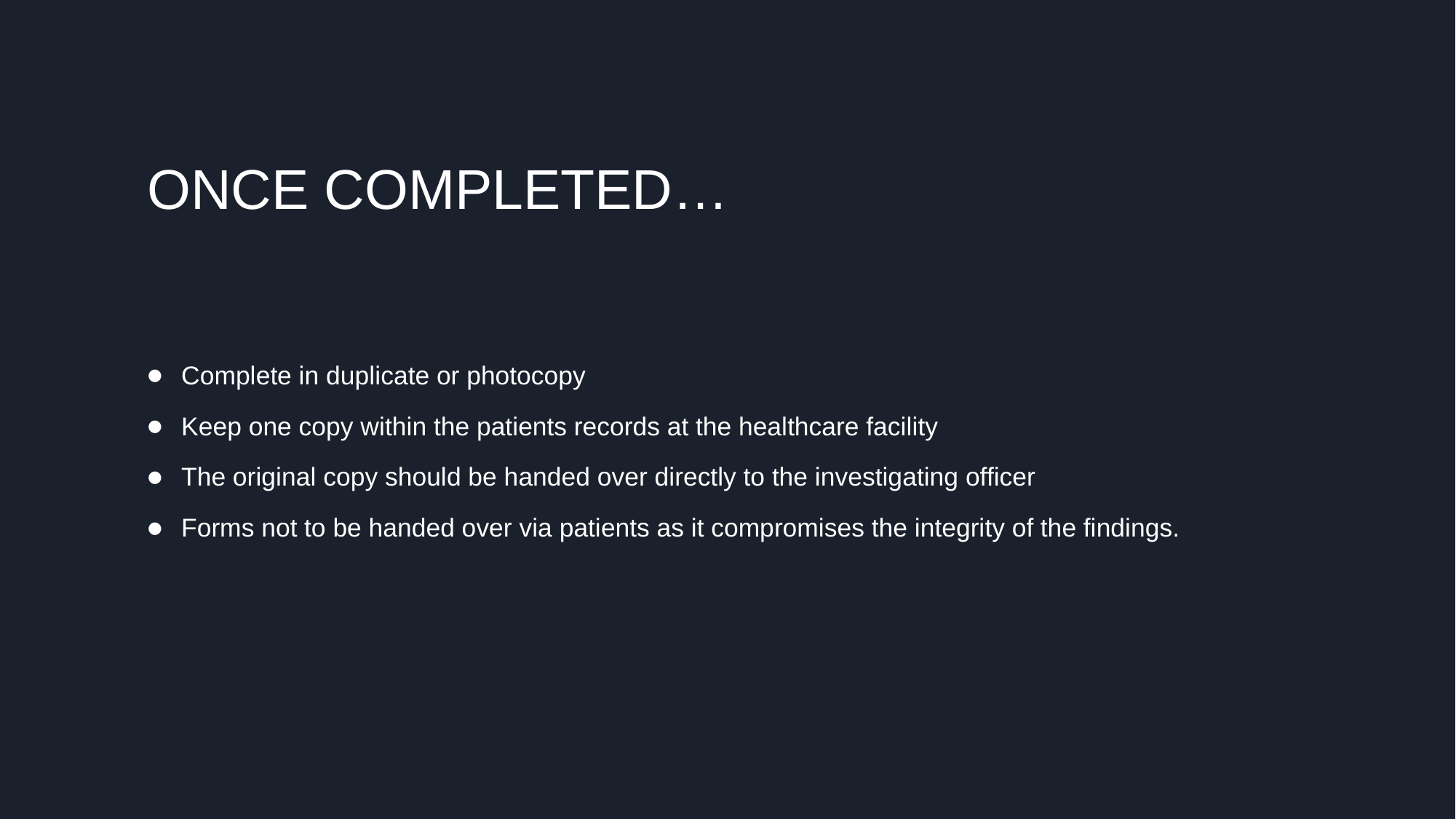

# ONCE COMPLETED…
Complete in duplicate or photocopy
Keep one copy within the patients records at the healthcare facility
The original copy should be handed over directly to the investigating officer
Forms not to be handed over via patients as it compromises the integrity of the findings.